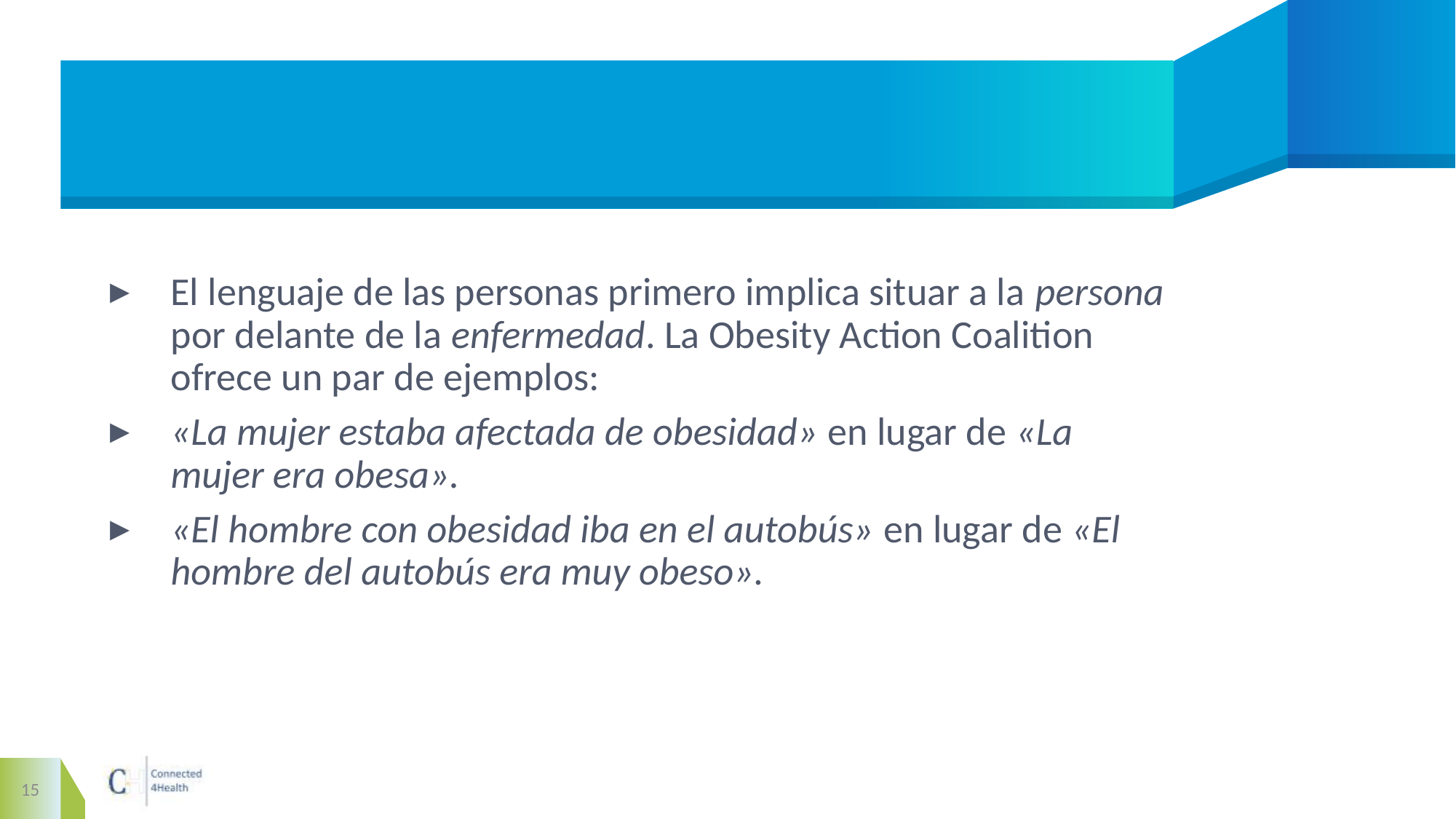

#
El lenguaje de las personas primero implica situar a la persona por delante de la enfermedad. La Obesity Action Coalition ofrece un par de ejemplos:
«La mujer estaba afectada de obesidad» en lugar de «La mujer era obesa».
«El hombre con obesidad iba en el autobús» en lugar de «El hombre del autobús era muy obeso».

15